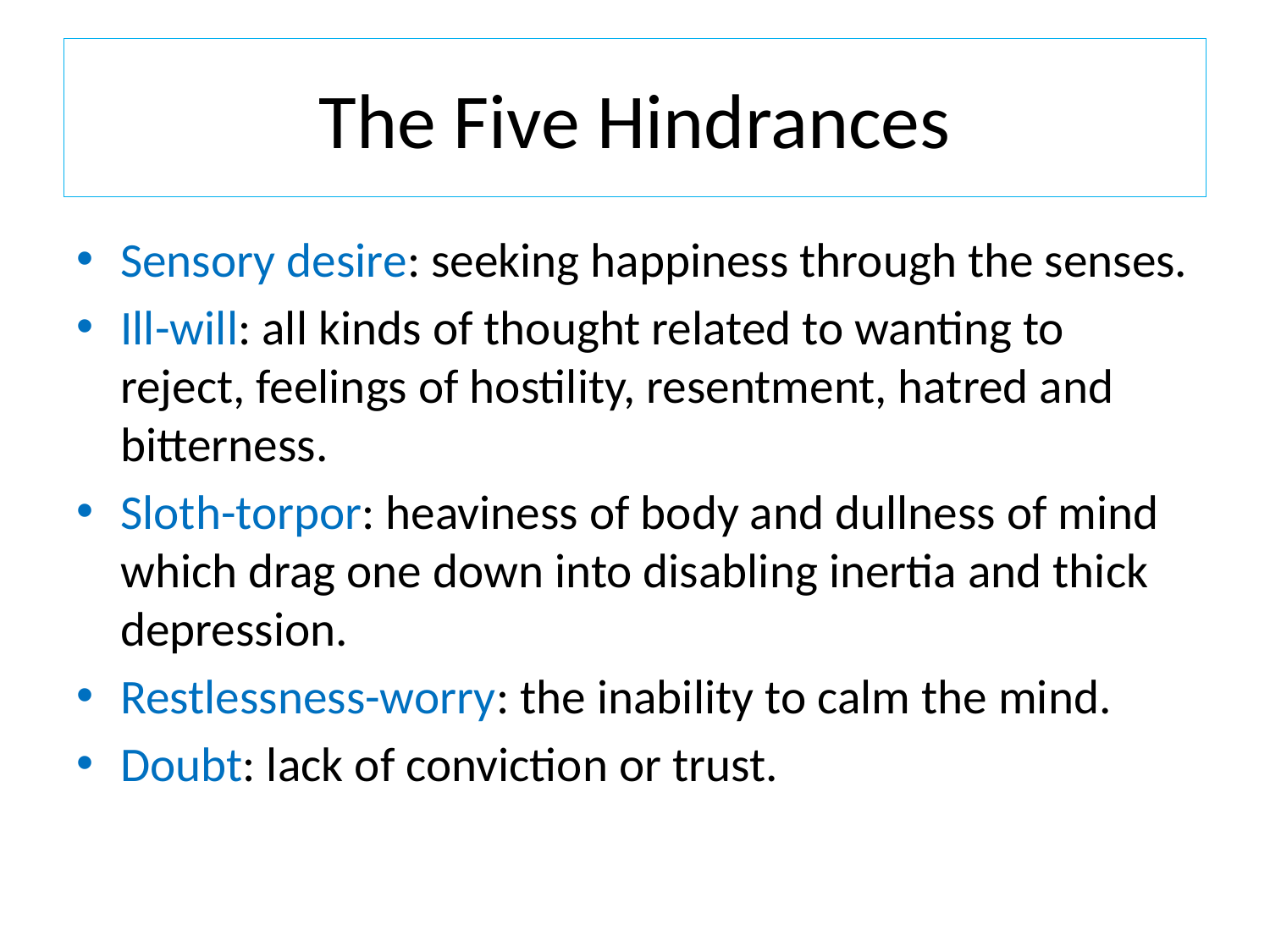

# The Five Hindrances
Sensory desire: seeking happiness through the senses.
Ill-will: all kinds of thought related to wanting to reject, feelings of hostility, resentment, hatred and bitterness.
Sloth-torpor: heaviness of body and dullness of mind which drag one down into disabling inertia and thick depression.
Restlessness-worry: the inability to calm the mind.
Doubt: lack of conviction or trust.